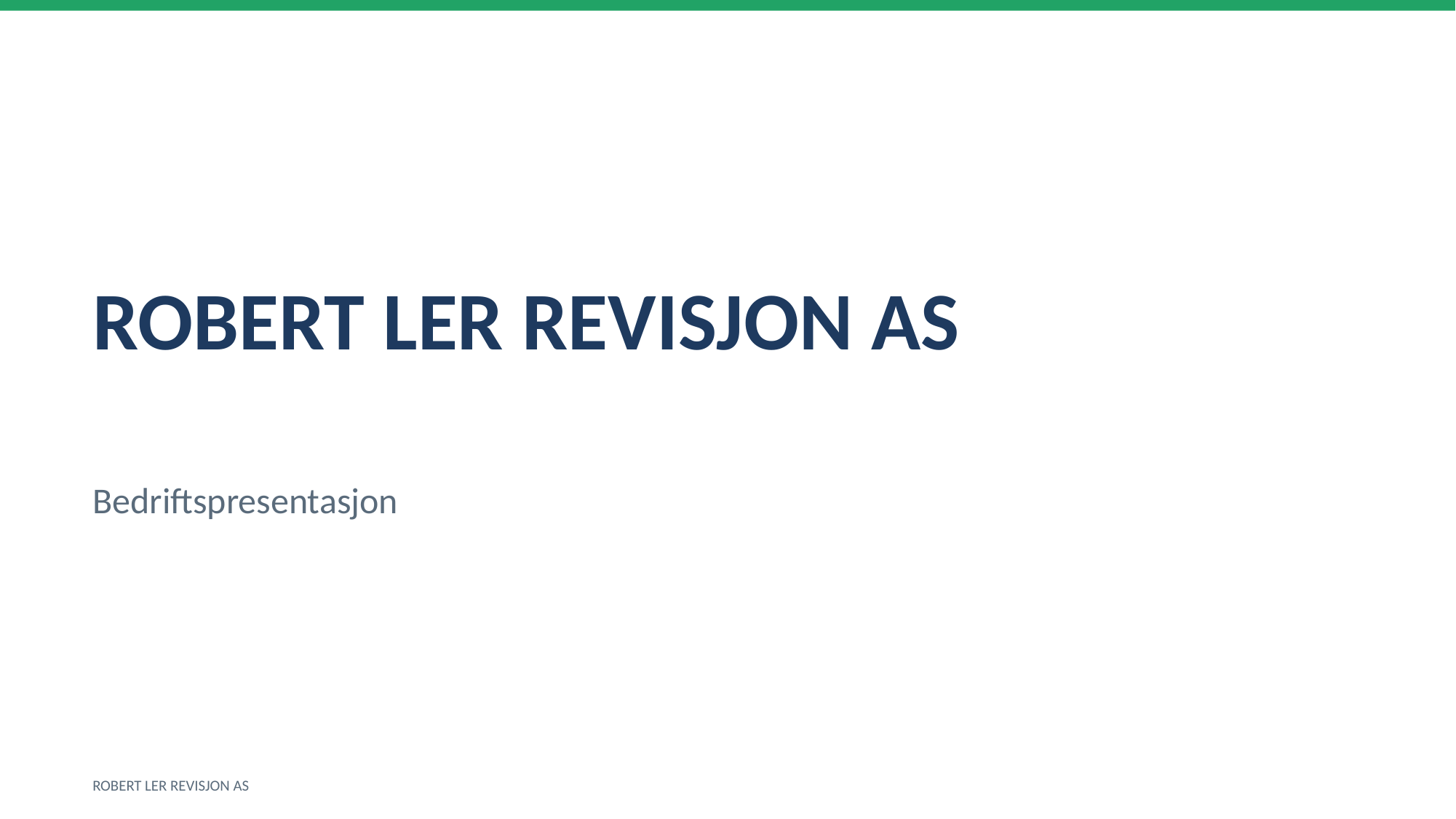

ROBERT LER REVISJON AS
Bedriftspresentasjon
ROBERT LER REVISJON AS